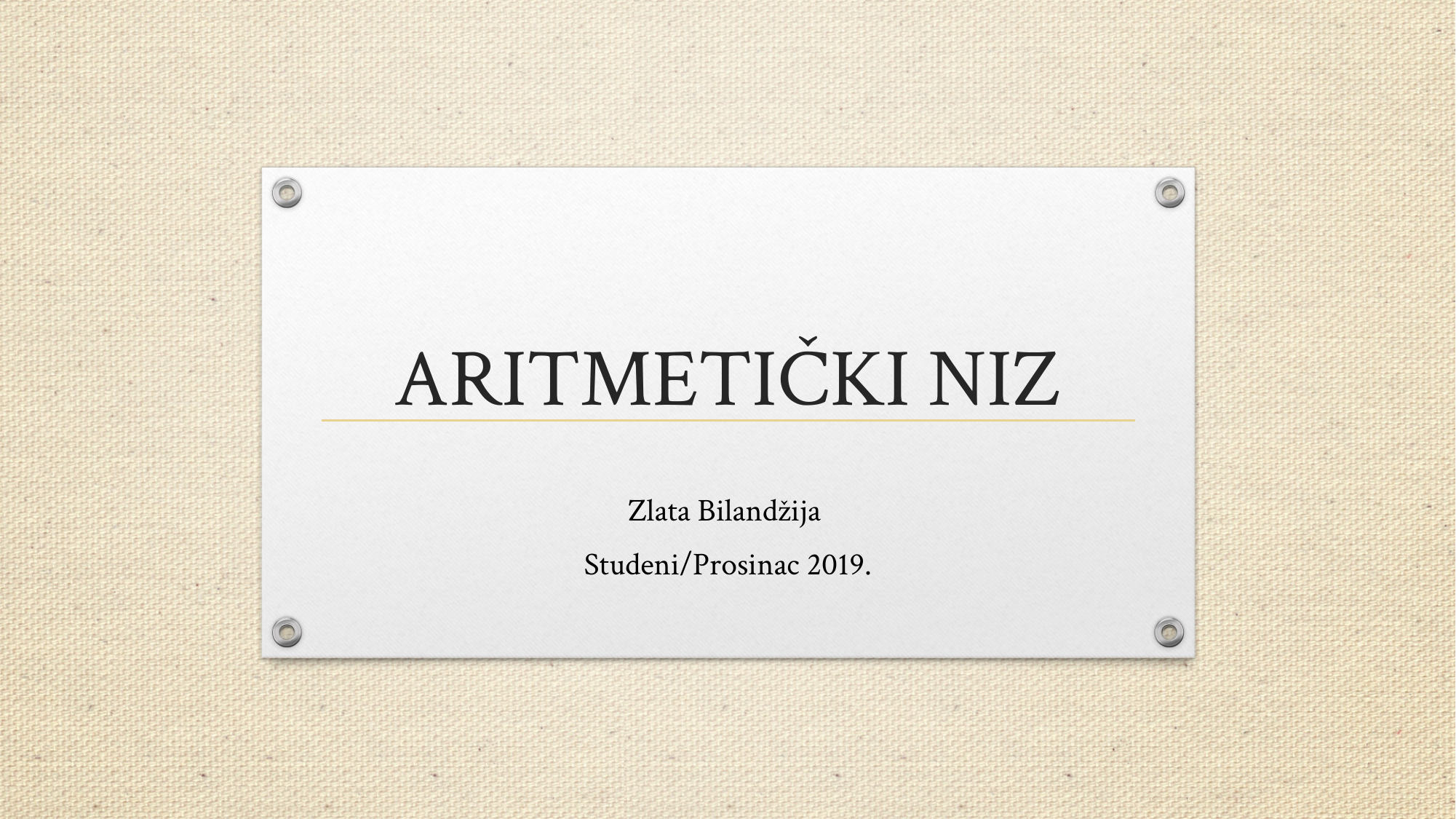

# ARITMETIČKI NIZ
Zlata Bilandžija
Studeni/Prosinac 2019.